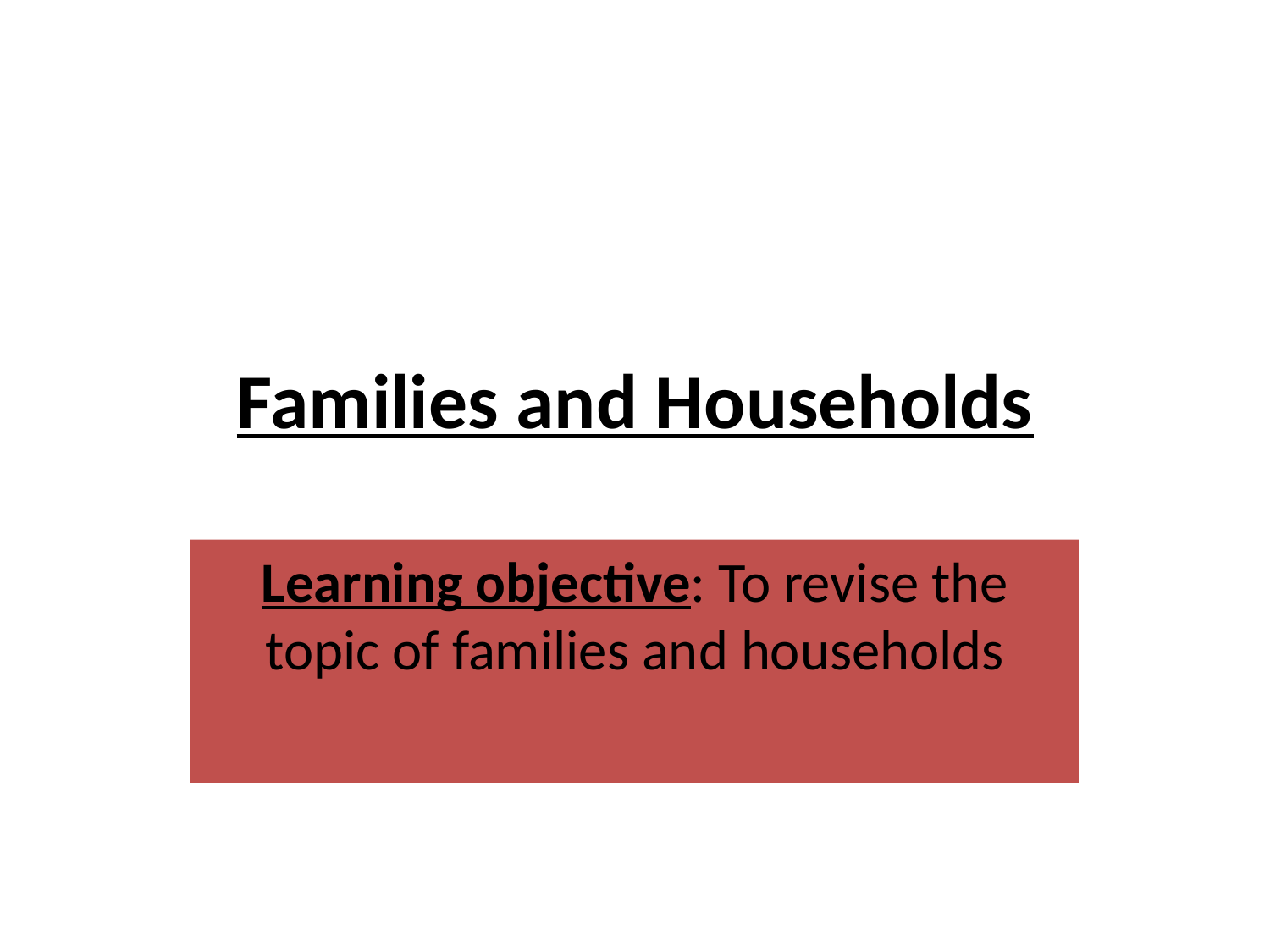

# Families and Households
Learning objective: To revise the topic of families and households